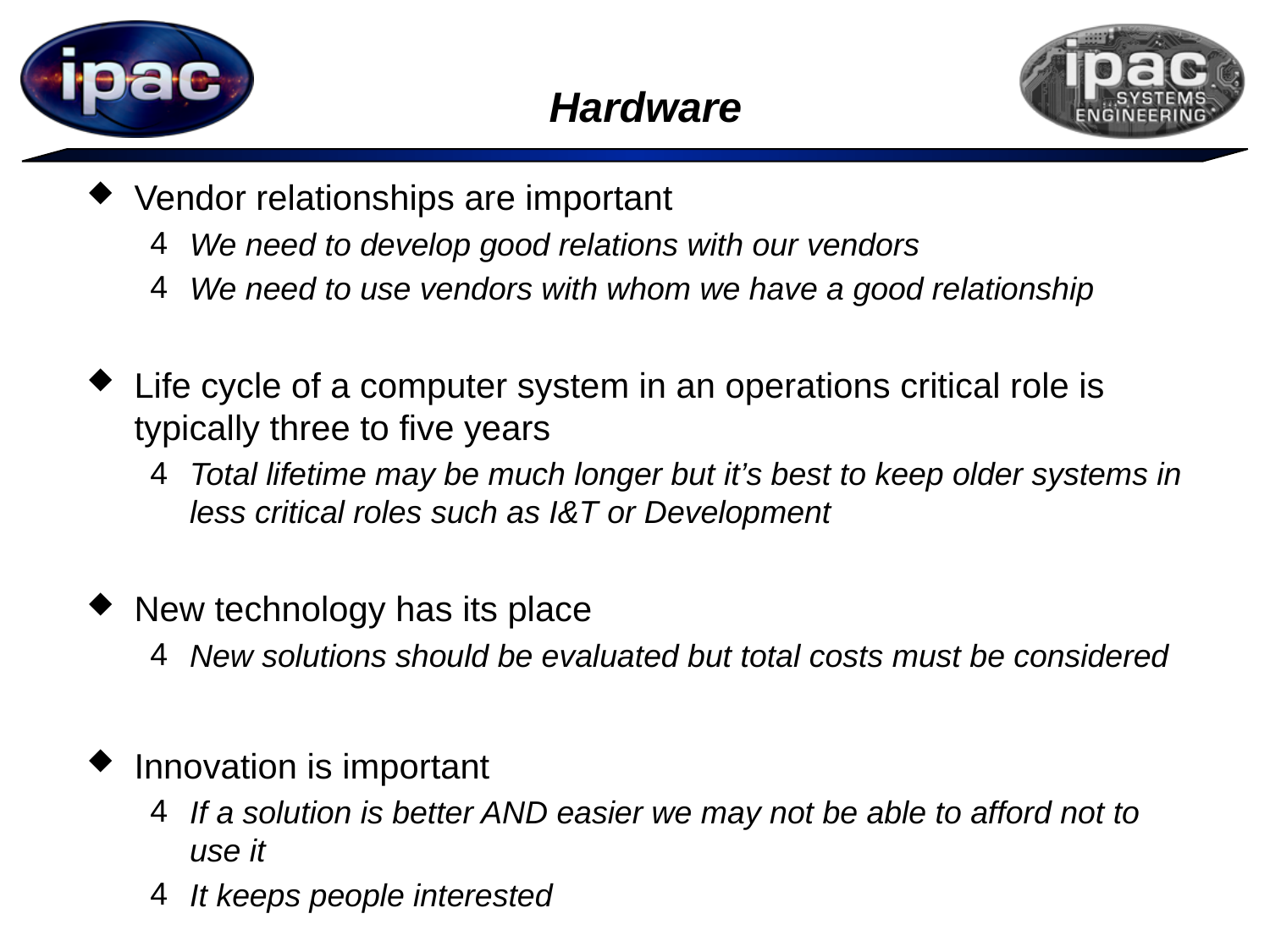

# Hardware
Vendor relationships are important
We need to develop good relations with our vendors
We need to use vendors with whom we have a good relationship

Life cycle of a computer system in an operations critical role is typically three to five years
Total lifetime may be much longer but it’s best to keep older systems in less critical roles such as I&T or Development

New technology has its place
New solutions should be evaluated but total costs must be considered

Innovation is important
If a solution is better AND easier we may not be able to afford not to use it
It keeps people interested